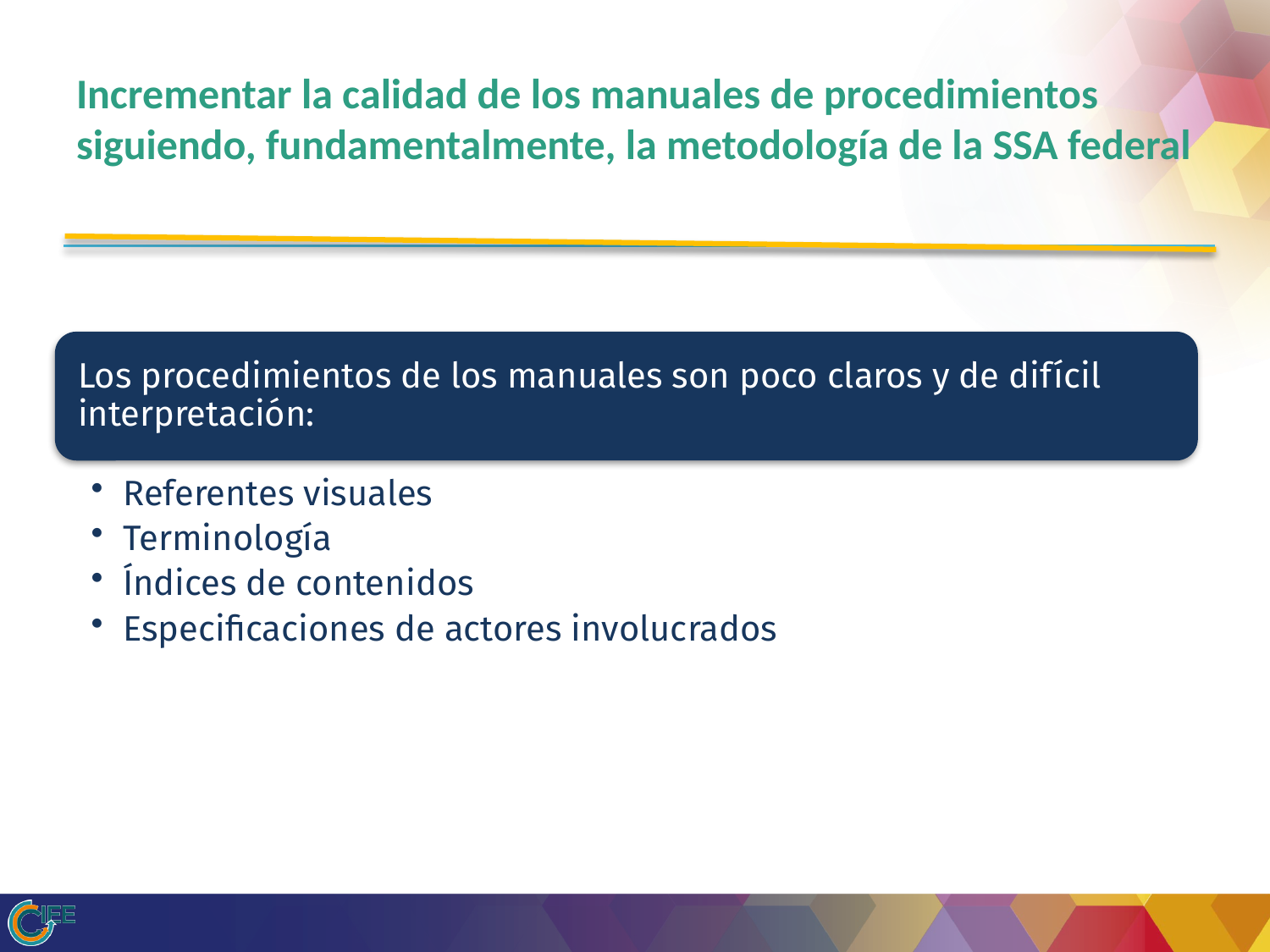

# Incrementar la calidad de los manuales de procedimientos siguiendo, fundamentalmente, la metodología de la SSA federal
Los procedimientos de los manuales son poco claros y de difícil interpretación:
Referentes visuales
Terminología
Índices de contenidos
Especificaciones de actores involucrados